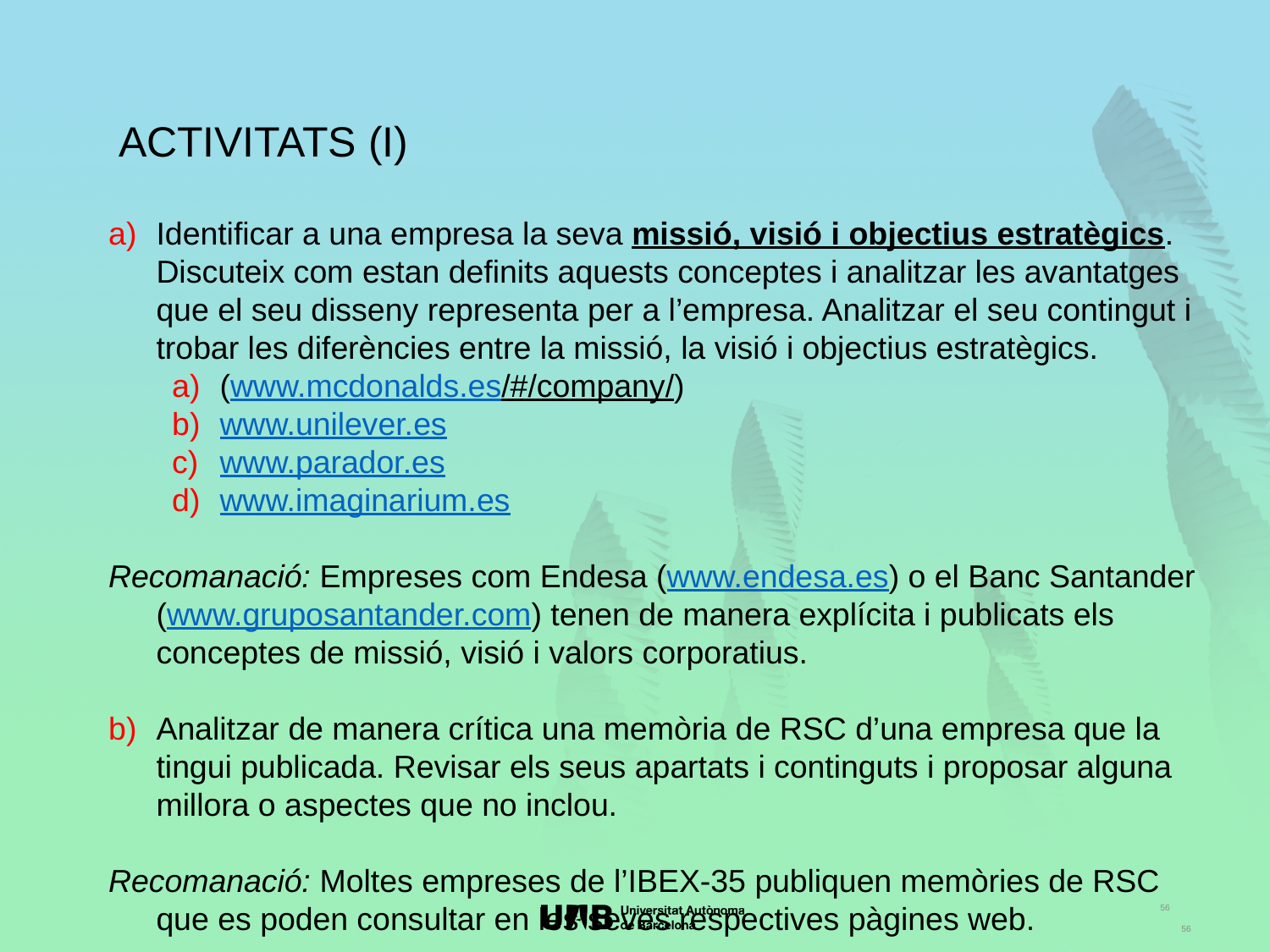

ACTIVITATS (I)

Identificar a una empresa la seva missió, visió i objectius estratègics. Discuteix com estan definits aquests conceptes i analitzar les avantatges que el seu disseny representa per a l’empresa. Analitzar el seu contingut i trobar les diferències entre la missió, la visió i objectius estratègics.
(www.mcdonalds.es/#/company/)
www.unilever.es
www.parador.es
www.imaginarium.es

Recomanació: Empreses com Endesa (www.endesa.es) o el Banc Santander (www.gruposantander.com) tenen de manera explícita i publicats els conceptes de missió, visió i valors corporatius.

Analitzar de manera crítica una memòria de RSC d’una empresa que la tingui publicada. Revisar els seus apartats i continguts i proposar alguna millora o aspectes que no inclou.

Recomanació: Moltes empreses de l’IBEX-35 publiquen memòries de RSC que es poden consultar en les seves respectives pàgines web.
56
56